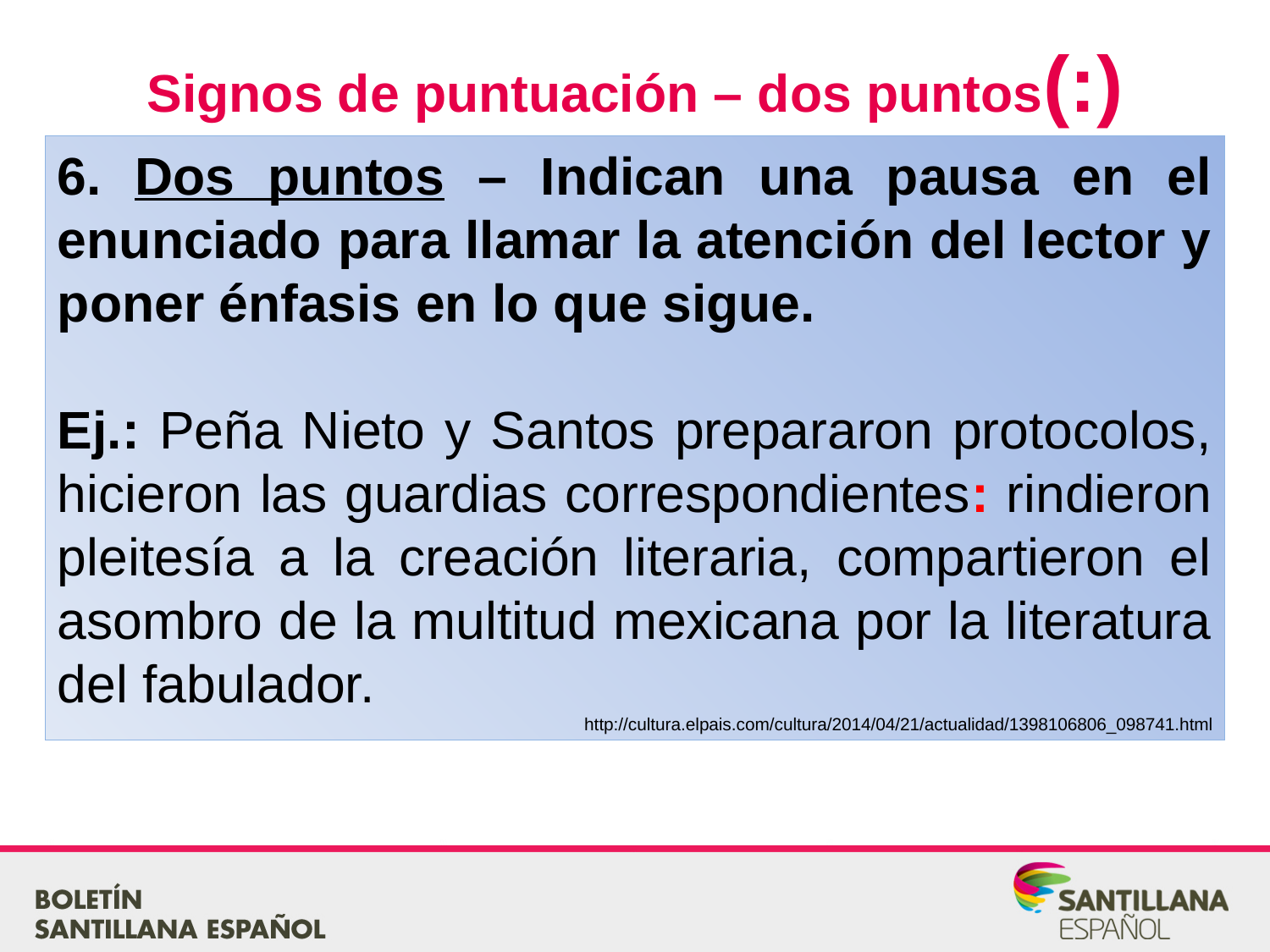

Signos de puntuación – dos puntos(:)
6. Dos puntos – Indican una pausa en el enunciado para llamar la atención del lector y poner énfasis en lo que sigue.

Ej.: Peña Nieto y Santos prepararon protocolos, hicieron las guardias correspondientes: rindieron pleitesía a la creación literaria, compartieron el asombro de la multitud mexicana por la literatura del fabulador.
http://cultura.elpais.com/cultura/2014/04/21/actualidad/1398106806_098741.html